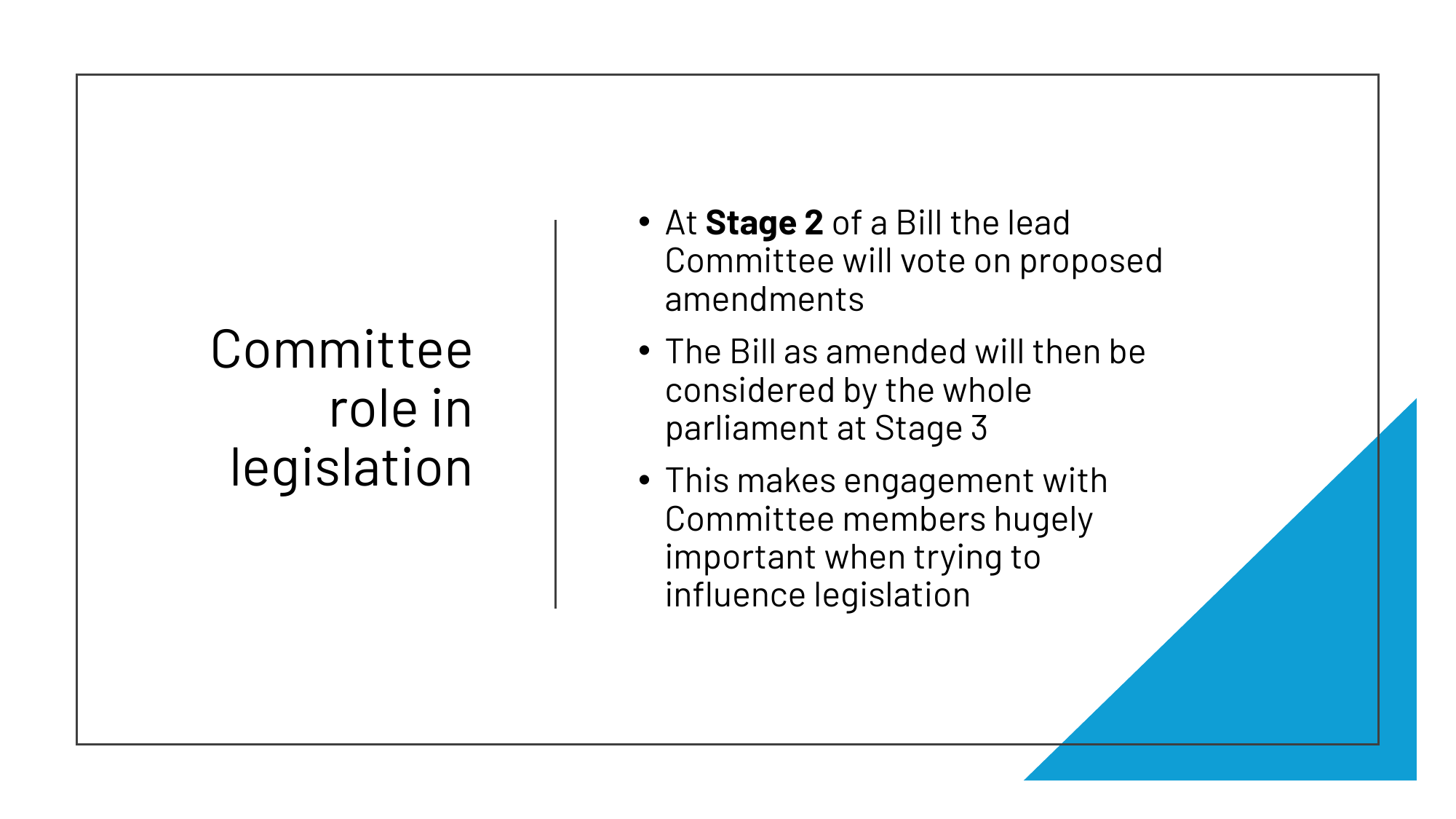

# Committee role in legislation
At Stage 2 of a Bill the lead Committee will vote on proposed amendments
The Bill as amended will then be considered by the whole parliament at Stage 3
This makes engagement with Committee members hugely important when trying to influence legislation